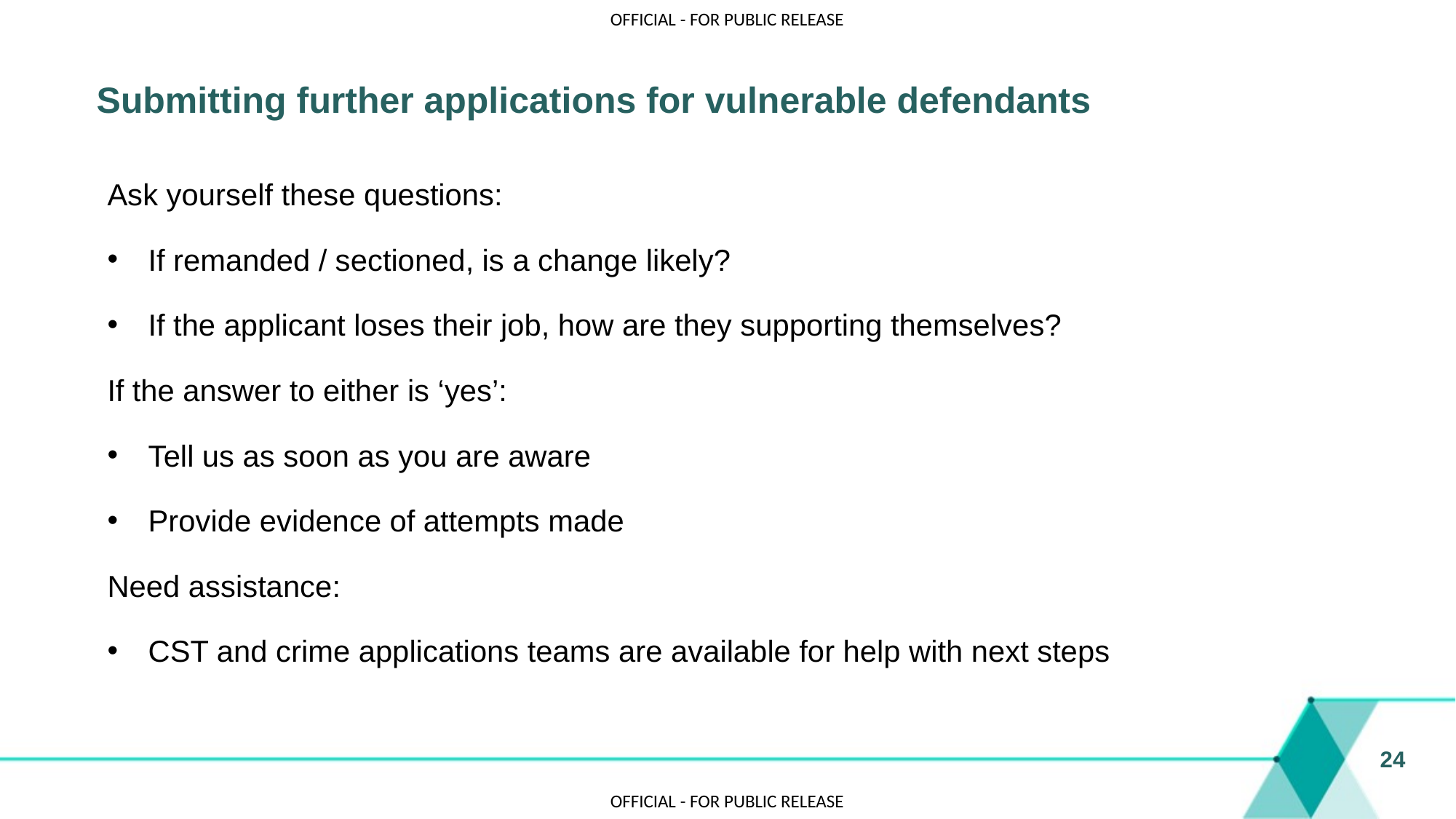

# Submitting further applications for vulnerable defendants
Ask yourself these questions:
If remanded / sectioned, is a change likely?
If the applicant loses their job, how are they supporting themselves?
If the answer to either is ‘yes’:
Tell us as soon as you are aware
Provide evidence of attempts made
Need assistance:
CST and crime applications teams are available for help with next steps
24